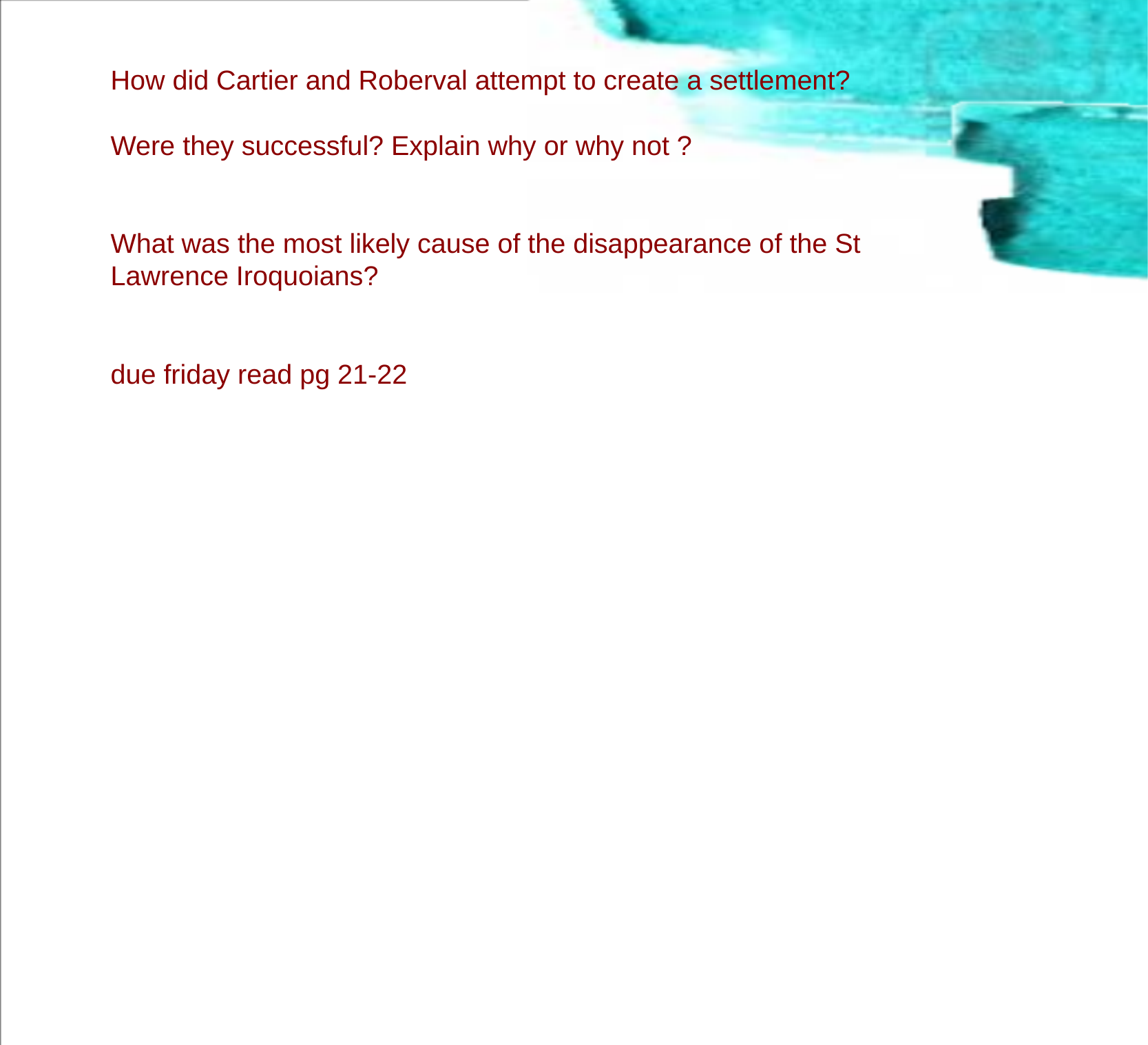

How did Cartier and Roberval attempt to create a settlement?

Were they successful? Explain why or why not ?

What was the most likely cause of the disappearance of the St Lawrence Iroquoians?

due friday read pg 21-22